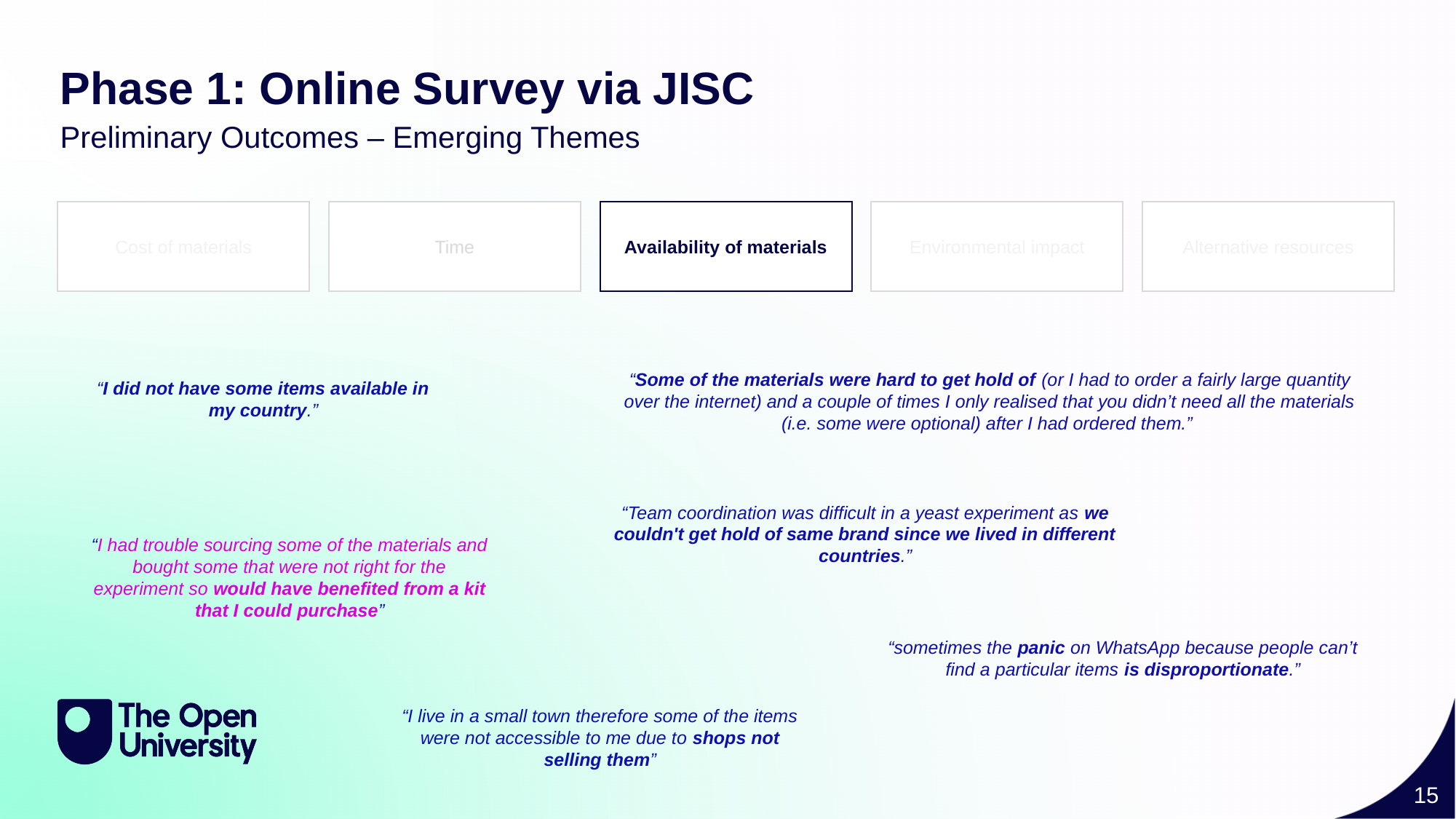

Phase 1: Online Survey via JISC

Preliminary Outcomes – Emerging Themes
Cost of materials
Time
Availability of materials
Environmental impact
Alternative resources
“Some of the materials were hard to get hold of (or I had to order a fairly large quantity over the internet) and a couple of times I only realised that you didn’t need all the materials (i.e. some were optional) after I had ordered them.”
“I did not have some items available in my country.”
“Team coordination was difficult in a yeast experiment as we couldn't get hold of same brand since we lived in different countries.”
“I had trouble sourcing some of the materials and bought some that were not right for the experiment so would have benefited from a kit that I could purchase”
“sometimes the panic on WhatsApp because people can’t find a particular items is disproportionate.”
“I live in a small town therefore some of the items were not accessible to me due to shops not selling them”